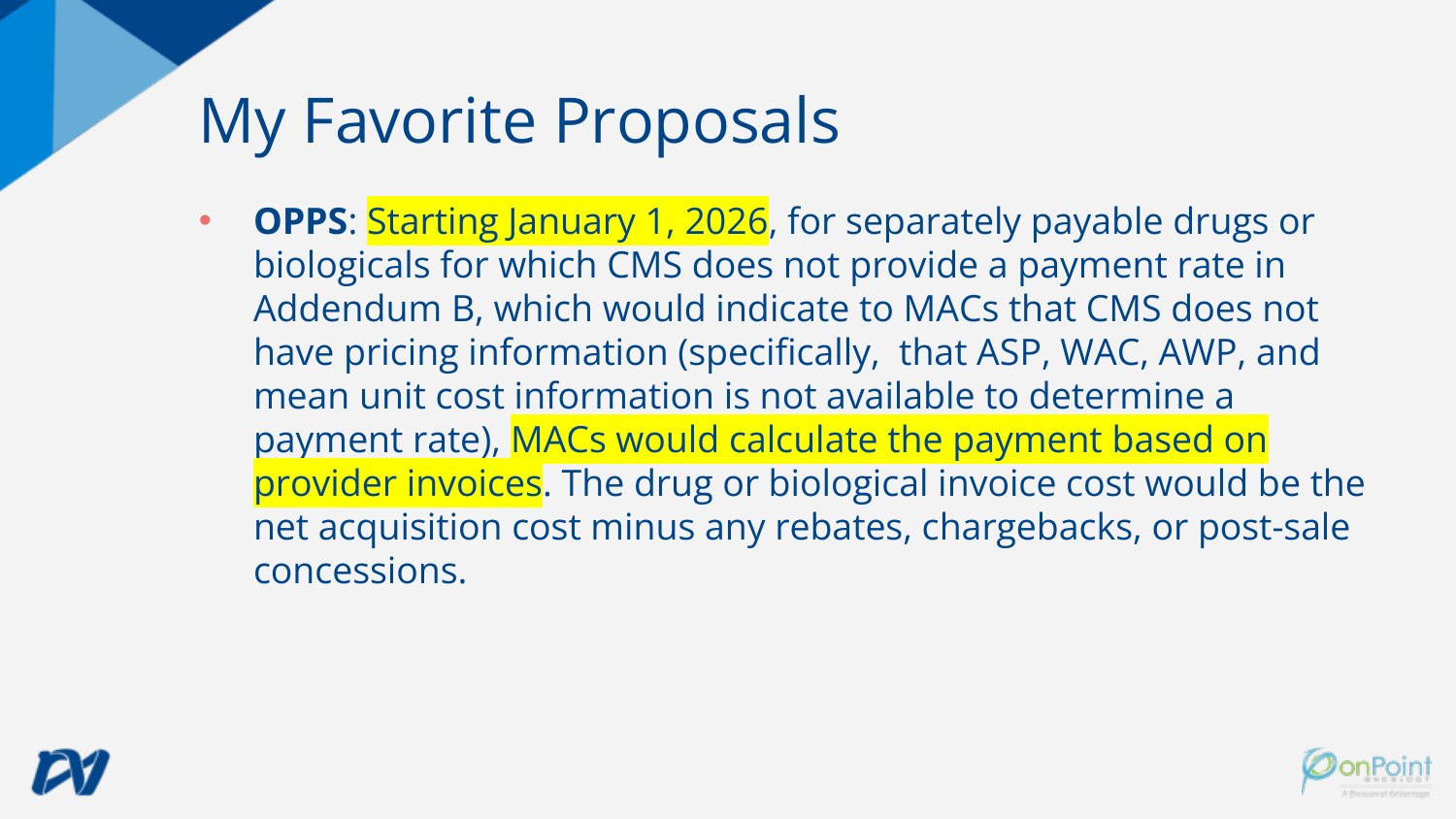

# My Favorite Proposals
OPPS: Starting January 1, 2026, for separately payable drugs or biologicals for which CMS does not provide a payment rate in Addendum B, which would indicate to MACs that CMS does not have pricing information (specifically,  that ASP, WAC, AWP, and mean unit cost information is not available to determine a payment rate), MACs would calculate the payment based on provider invoices. The drug or biological invoice cost would be the net acquisition cost minus any rebates, chargebacks, or post-sale concessions.